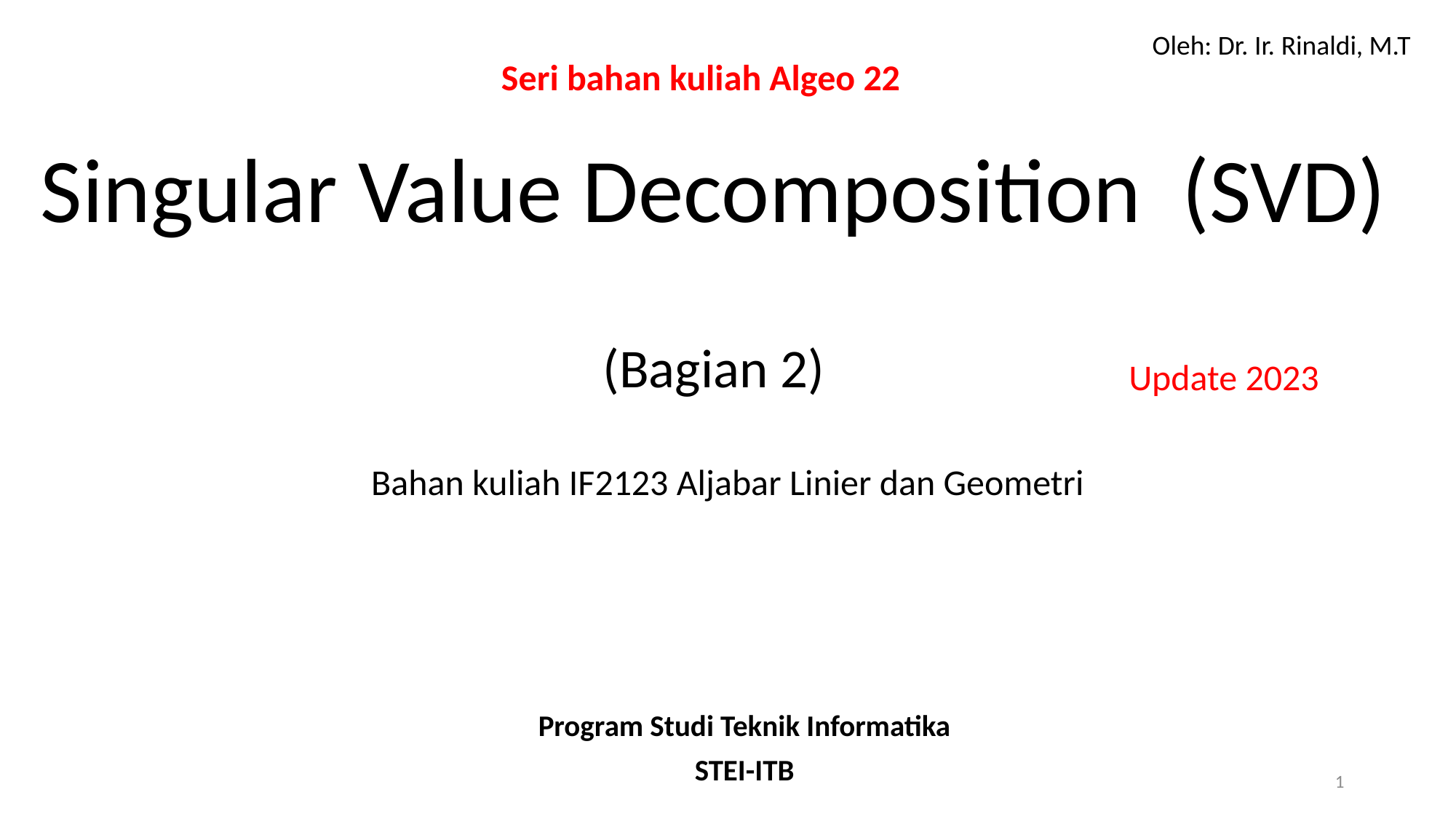

Oleh: Dr. Ir. Rinaldi, M.T
Seri bahan kuliah Algeo 22
# Singular Value Decomposition  (SVD) (Bagian 2)
Update 2023
Bahan kuliah IF2123 Aljabar Linier dan Geometri

Program Studi Teknik Informatika
STEI-ITB
1